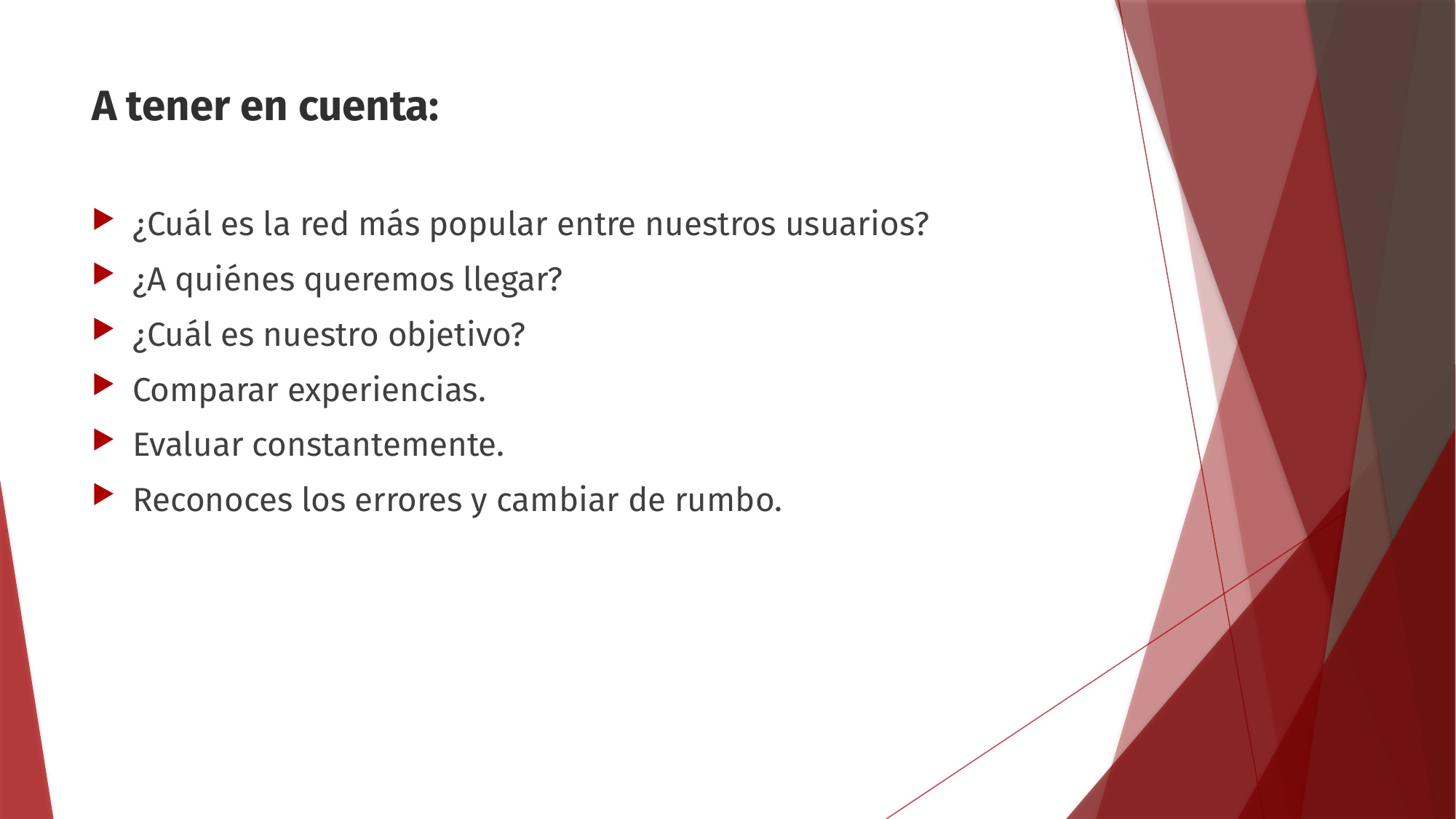

# A tener en cuenta:
¿Cuál es la red más popular entre nuestros usuarios?
¿A quiénes queremos llegar?
¿Cuál es nuestro objetivo?
Comparar experiencias.
Evaluar constantemente.
Reconoces los errores y cambiar de rumbo.